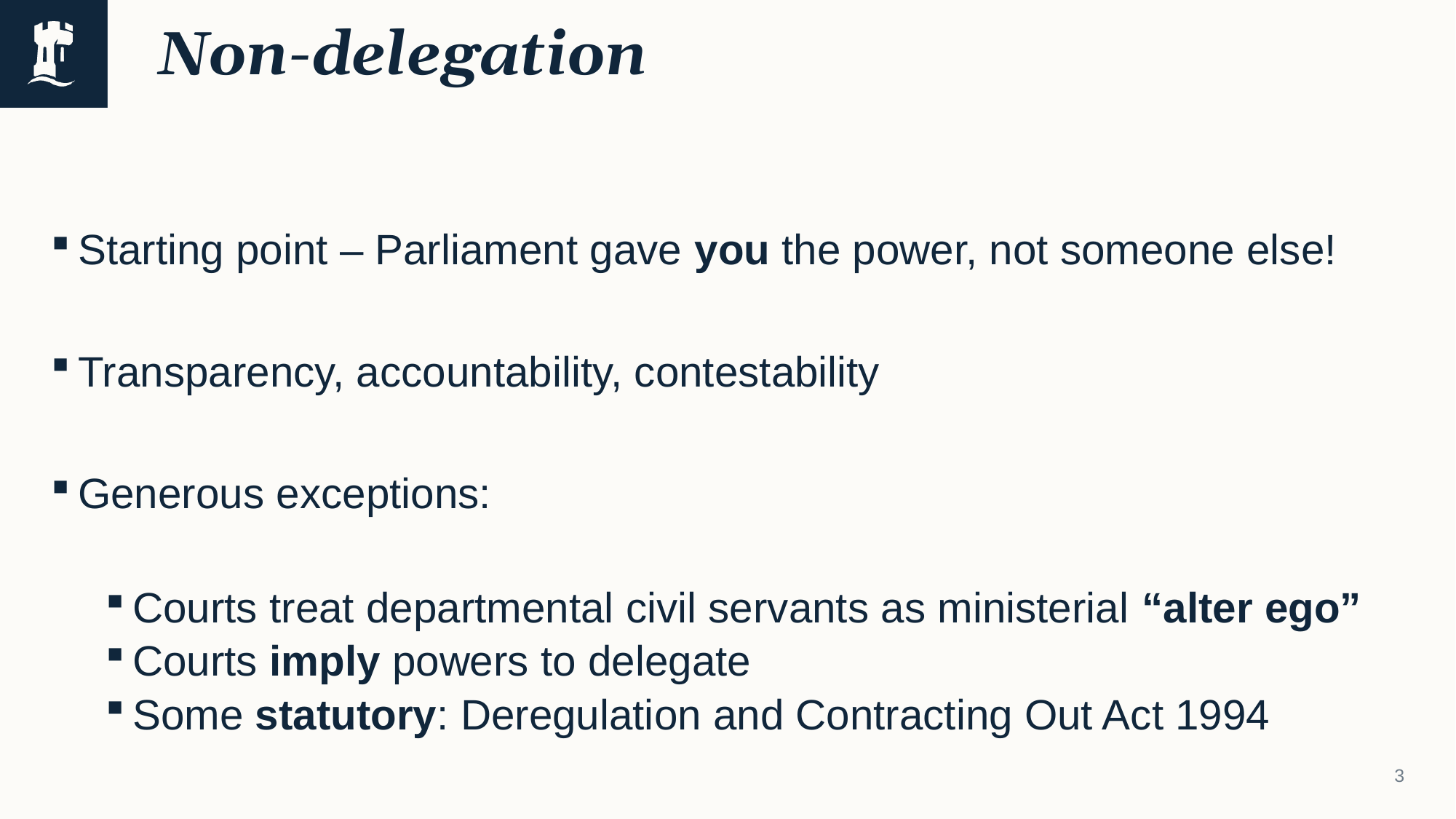

# Non-delegation

Starting point – Parliament gave you the power, not someone else!

Transparency, accountability, contestability

Generous exceptions:

Courts treat departmental civil servants as ministerial “alter ego”
Courts imply powers to delegate
Some statutory: Deregulation and Contracting Out Act 1994
3